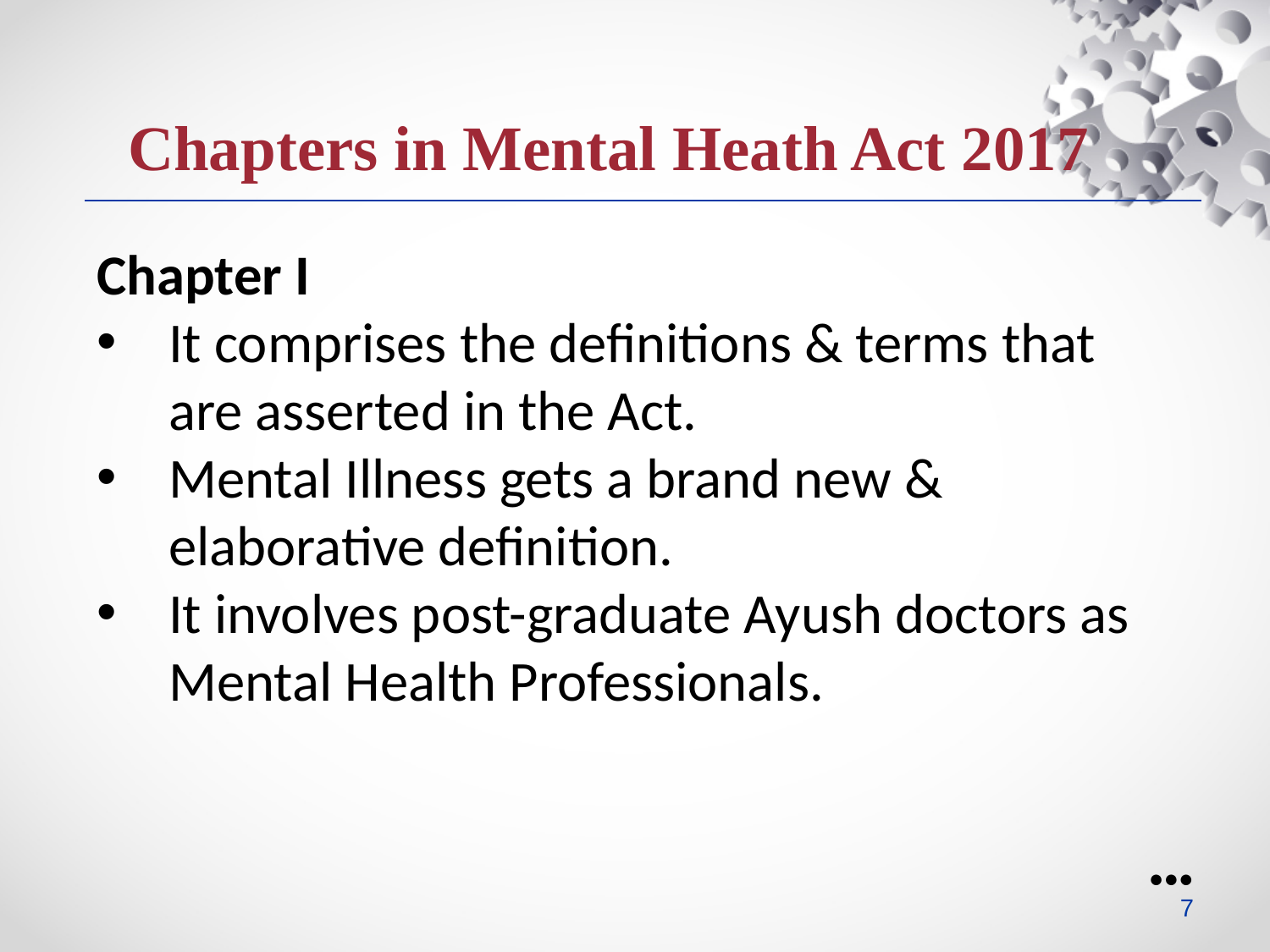

Chapters in Mental Heath Act 2017
Chapter I
It comprises the definitions & terms that are asserted in the Act.
Mental Illness gets a brand new & elaborative definition.
It involves post-graduate Ayush doctors as Mental Health Professionals.
●●●
7